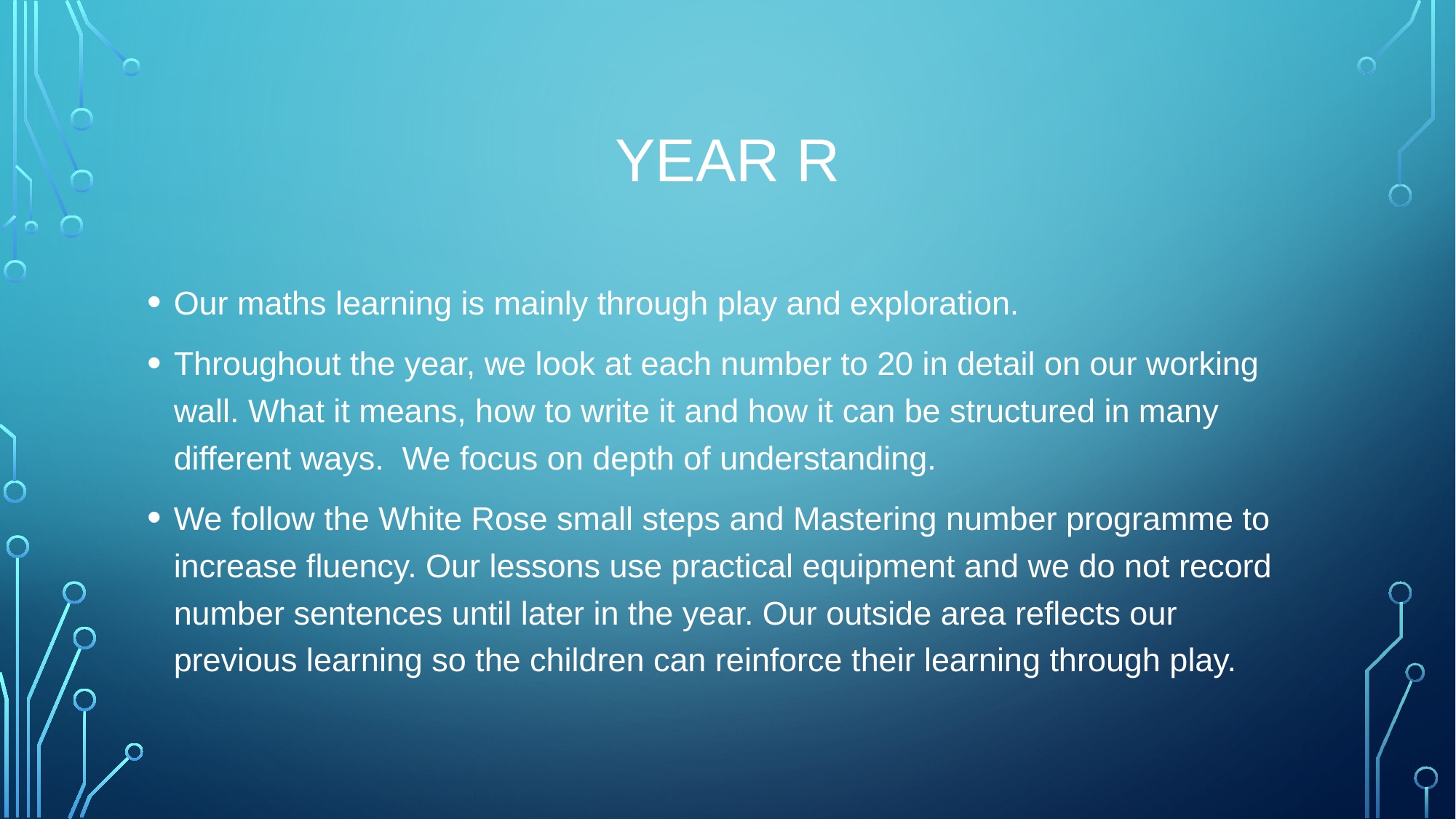

# Year R
Our maths learning is mainly through play and exploration.
Throughout the year, we look at each number to 20 in detail on our working wall. What it means, how to write it and how it can be structured in many different ways.  We focus on depth of understanding.
We follow the White Rose small steps and Mastering number programme to increase fluency. Our lessons use practical equipment and we do not record number sentences until later in the year. Our outside area reflects our previous learning so the children can reinforce their learning through play.